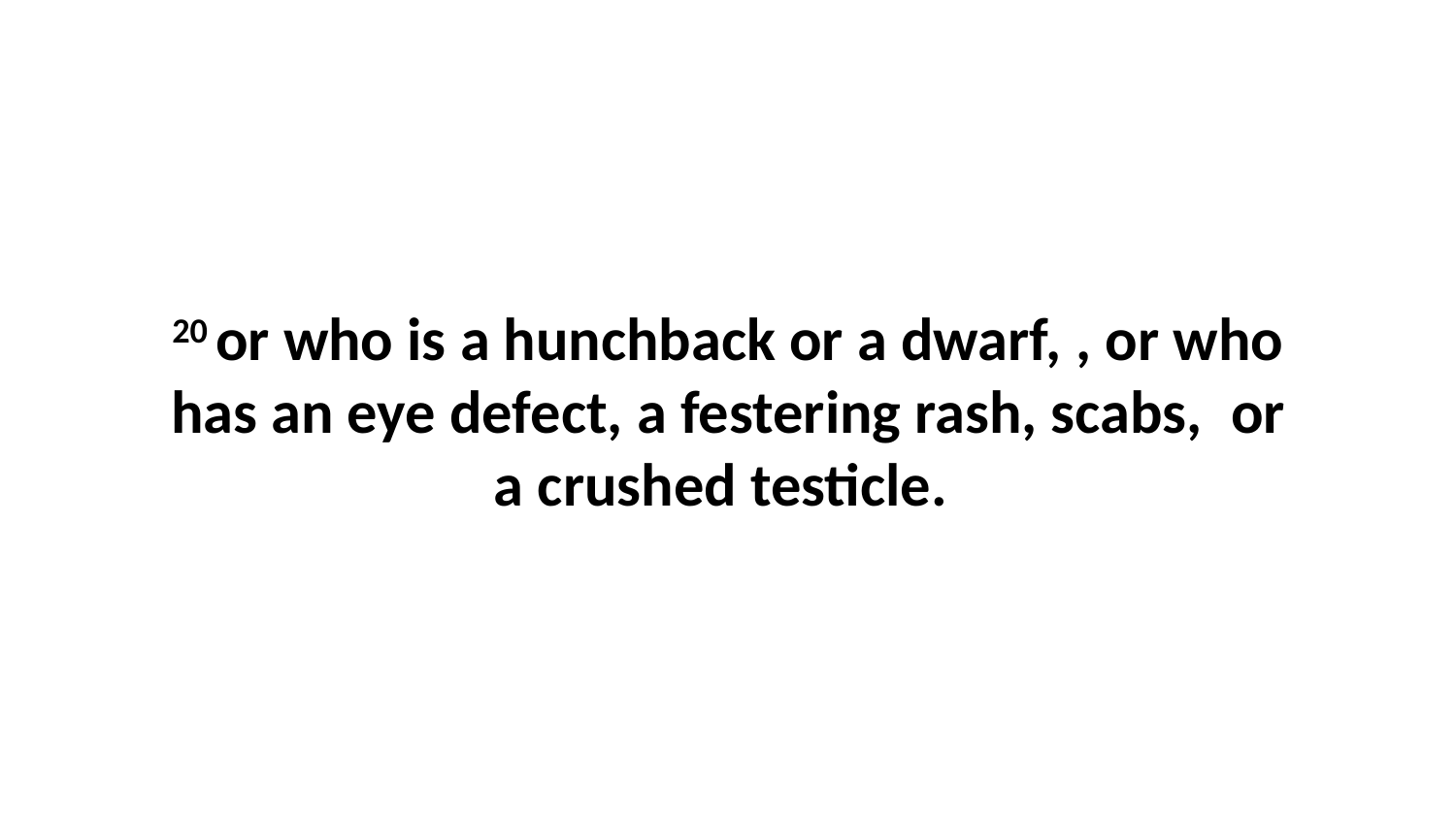

20 or who is a hunchback or a dwarf, , or who has an eye defect, a festering rash, scabs,  or a crushed testicle.